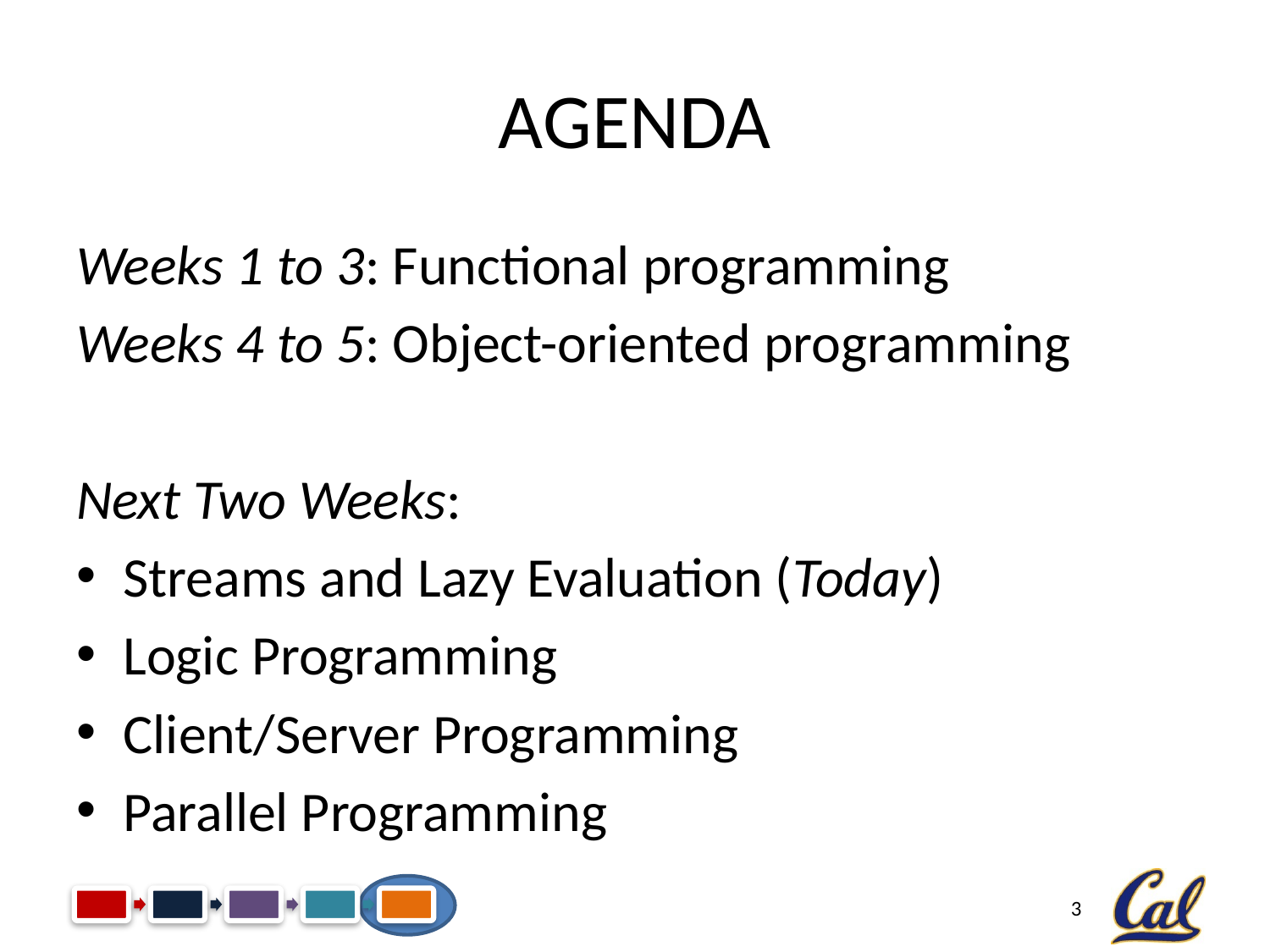

# Agenda
Weeks 1 to 3: Functional programming
Weeks 4 to 5: Object-oriented programming

Next Two Weeks:
Streams and Lazy Evaluation (Today)
Logic Programming
Client/Server Programming
Parallel Programming